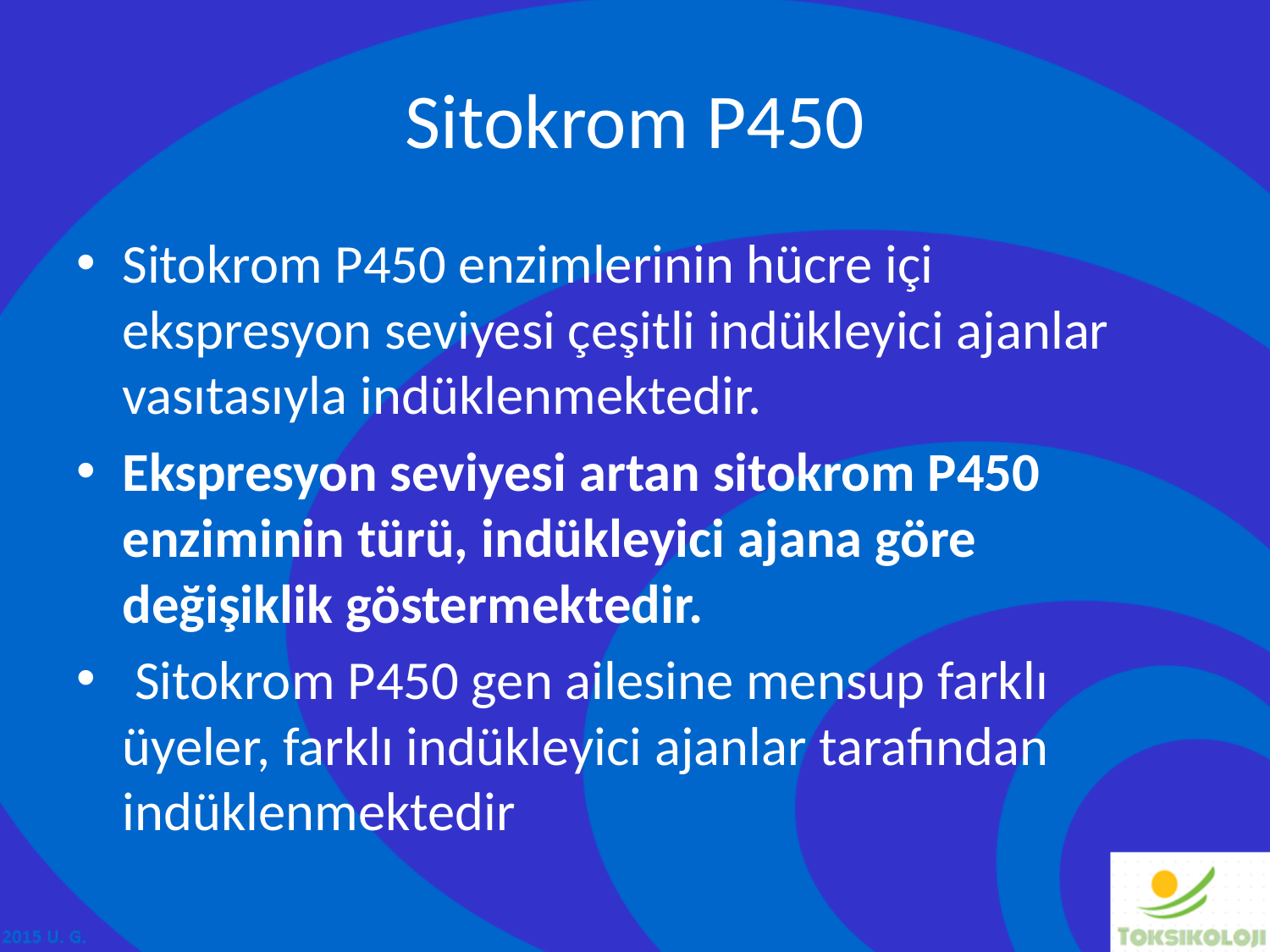

# Sitokrom P450
Sitokrom P450 enzimlerinin hücre içi ekspresyon seviyesi çeşitli indükleyici ajanlar vasıtasıyla indüklenmektedir.
Ekspresyon seviyesi artan sitokrom P450 enziminin türü, indükleyici ajana göre değişiklik göstermektedir.
 Sitokrom P450 gen ailesine mensup farklı üyeler, farklı indükleyici ajanlar tarafından indüklenmektedir